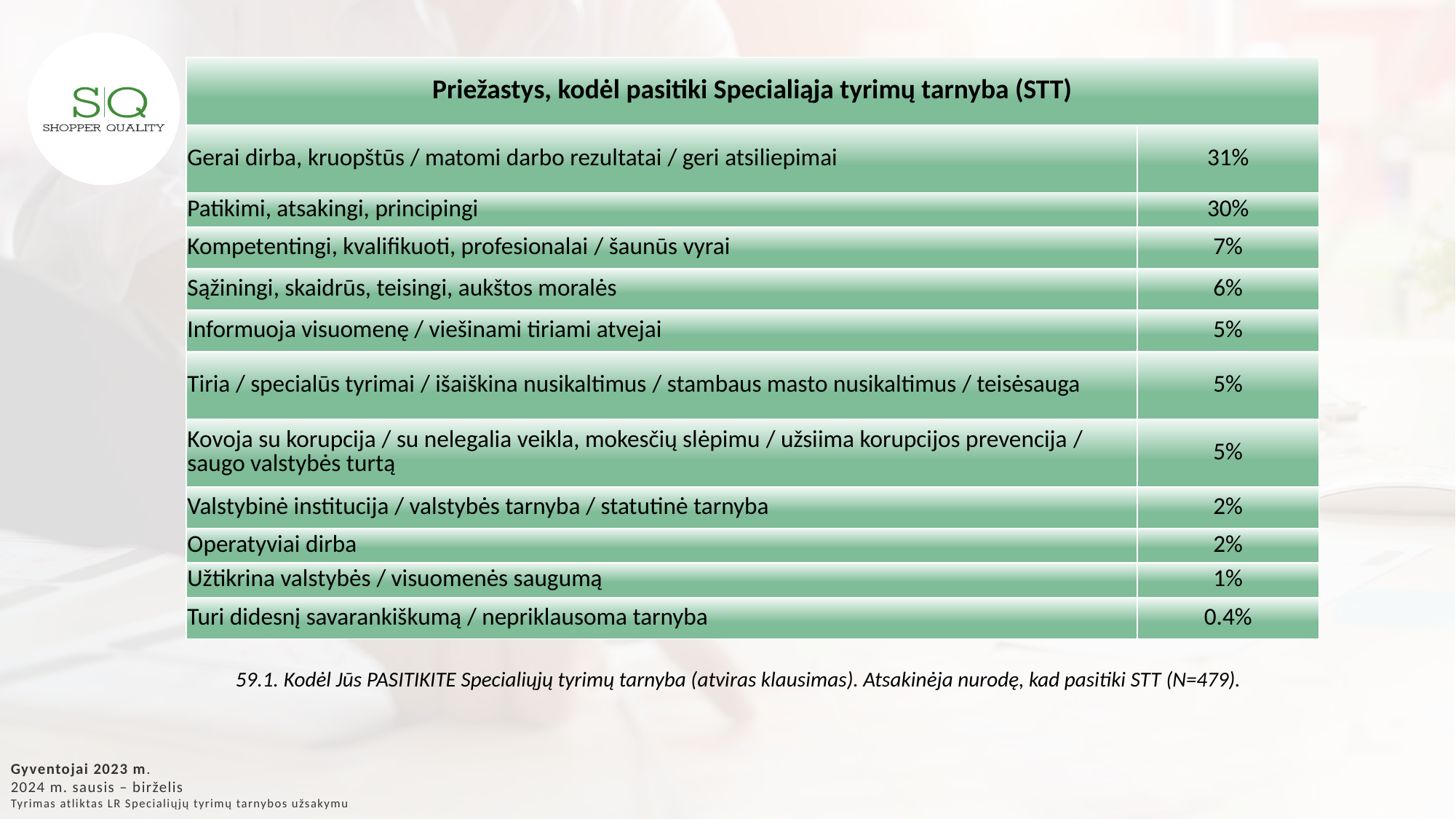

| Priežastys, kodėl pasitiki Specialiąja tyrimų tarnyba (STT) |  |
| --- | --- |
| Gerai dirba, kruopštūs / matomi darbo rezultatai / geri atsiliepimai | 31% |
| Patikimi, atsakingi, principingi | 30% |
| Kompetentingi, kvalifikuoti, profesionalai / šaunūs vyrai | 7% |
| Sąžiningi, skaidrūs, teisingi, aukštos moralės | 6% |
| Informuoja visuomenę / viešinami tiriami atvejai | 5% |
| Tiria / specialūs tyrimai / išaiškina nusikaltimus / stambaus masto nusikaltimus / teisėsauga | 5% |
| Kovoja su korupcija / su nelegalia veikla, mokesčių slėpimu / užsiima korupcijos prevencija / saugo valstybės turtą | 5% |
| Valstybinė institucija / valstybės tarnyba / statutinė tarnyba | 2% |
| Operatyviai dirba | 2% |
| Užtikrina valstybės / visuomenės saugumą | 1% |
| Turi didesnį savarankiškumą / nepriklausoma tarnyba | 0.4% |
59.1. Kodėl Jūs PASITIKITE Specialiųjų tyrimų tarnyba (atviras klausimas). Atsakinėja nurodę, kad pasitiki STT (N=479).
Gyventojai 2023 m.
2024 m. sausis – birželis
Tyrimas atliktas LR Specialiųjų tyrimų tarnybos užsakymu